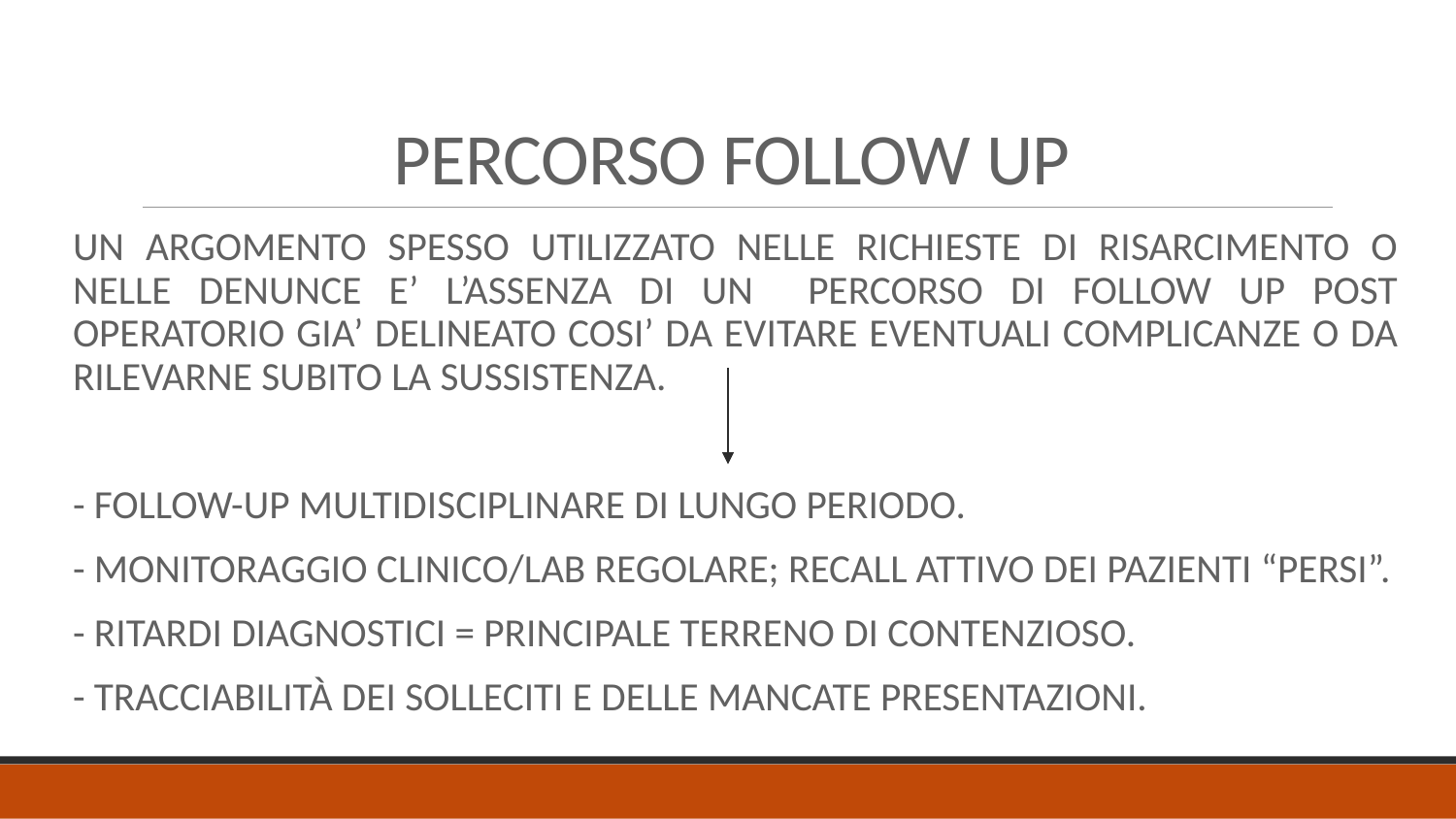

# PERCORSO FOLLOW UP
UN ARGOMENTO SPESSO UTILIZZATO NELLE RICHIESTE DI RISARCIMENTO O NELLE DENUNCE E’ L’ASSENZA DI UN  PERCORSO DI FOLLOW UP POST OPERATORIO GIA’ DELINEATO COSI’ DA EVITARE EVENTUALI COMPLICANZE O DA RILEVARNE SUBITO LA SUSSISTENZA.

- FOLLOW-UP MULTIDISCIPLINARE DI LUNGO PERIODO.
- MONITORAGGIO CLINICO/LAB REGOLARE; RECALL ATTIVO DEI PAZIENTI “PERSI”.
- RITARDI DIAGNOSTICI = PRINCIPALE TERRENO DI CONTENZIOSO.
- TRACCIABILITÀ DEI SOLLECITI E DELLE MANCATE PRESENTAZIONI.